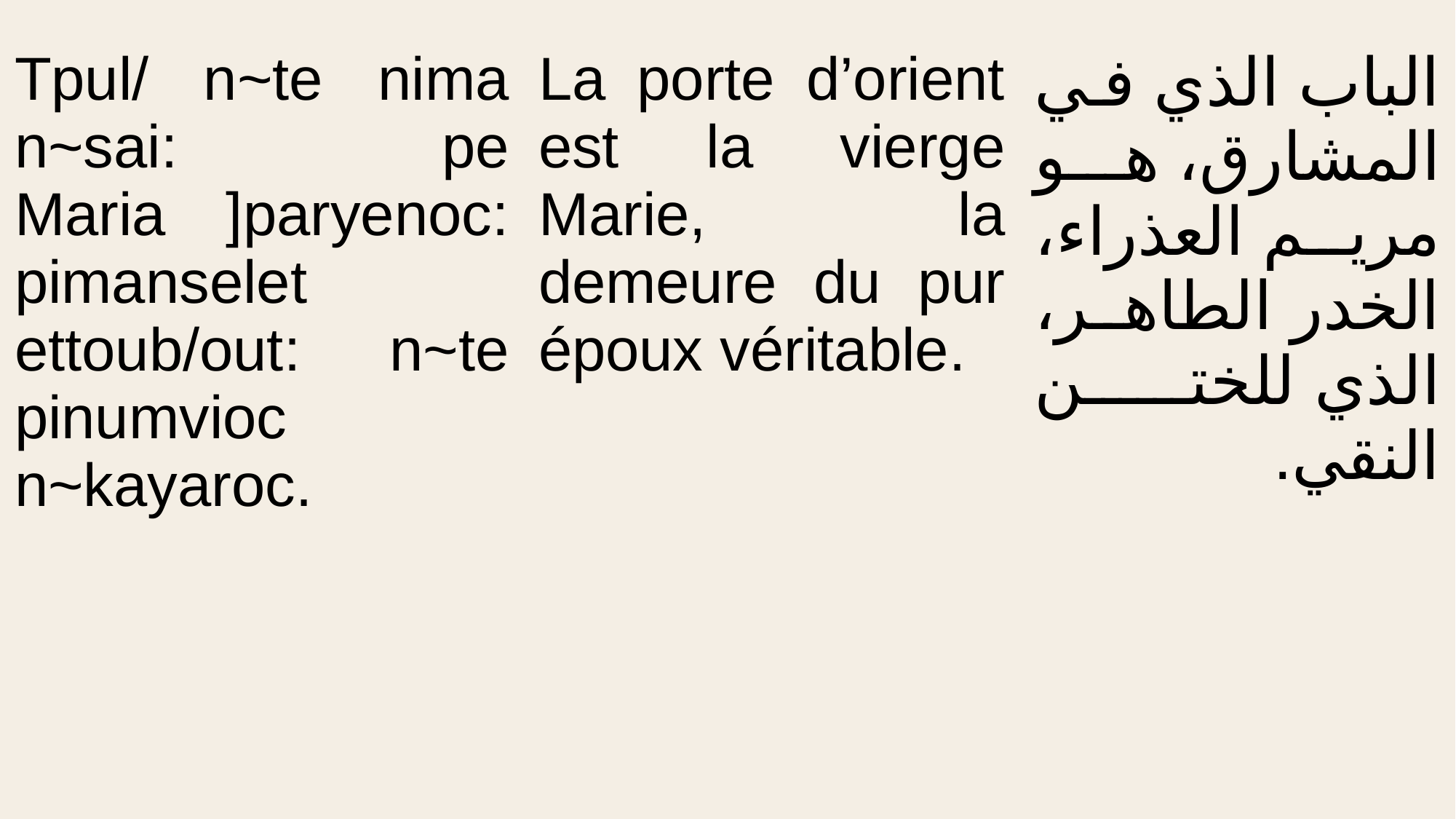

| Tpul/ n~te nima n~sai: pe Maria ]paryenoc: pimanselet ettoub/out: n~te pinumvioc n~kayaroc. | La porte d’orient est la vierge Marie, la demeure du pur époux véritable. | الباب الذي في المشارق، هو مريم العذراء، الخدر الطاهر، الذي للختن النقي. |
| --- | --- | --- |